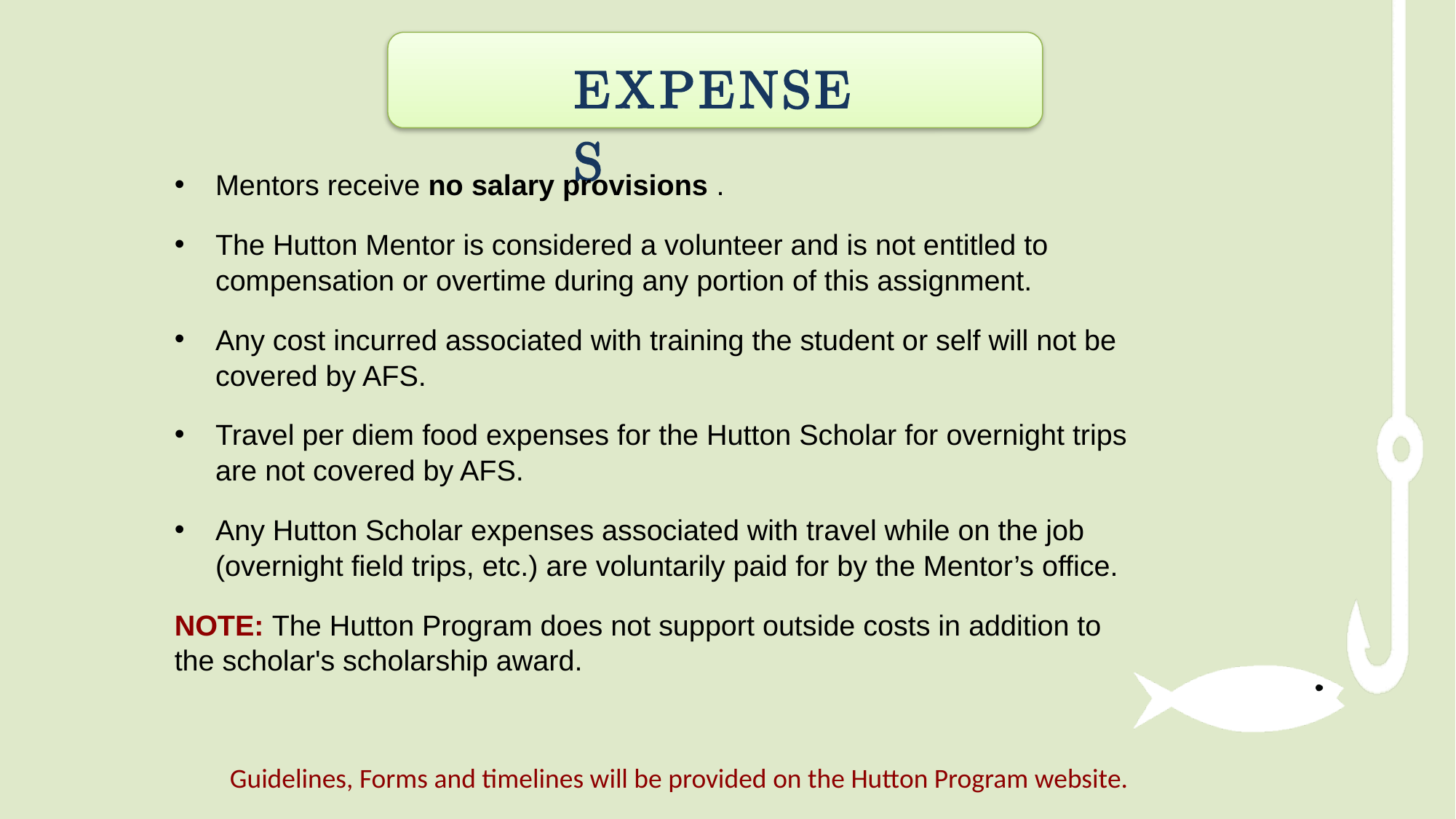

EXPENSES
Mentors receive no salary provisions .
The Hutton Mentor is considered a volunteer and is not entitled to compensation or overtime during any portion of this assignment.
Any cost incurred associated with training the student or self will not be covered by AFS.
Travel per diem food expenses for the Hutton Scholar for overnight trips are not covered by AFS.
Any Hutton Scholar expenses associated with travel while on the job (overnight field trips, etc.) are voluntarily paid for by the Mentor’s office.
NOTE: The Hutton Program does not support outside costs in addition to the scholar's scholarship award.
Guidelines, Forms and timelines will be provided on the Hutton Program website.